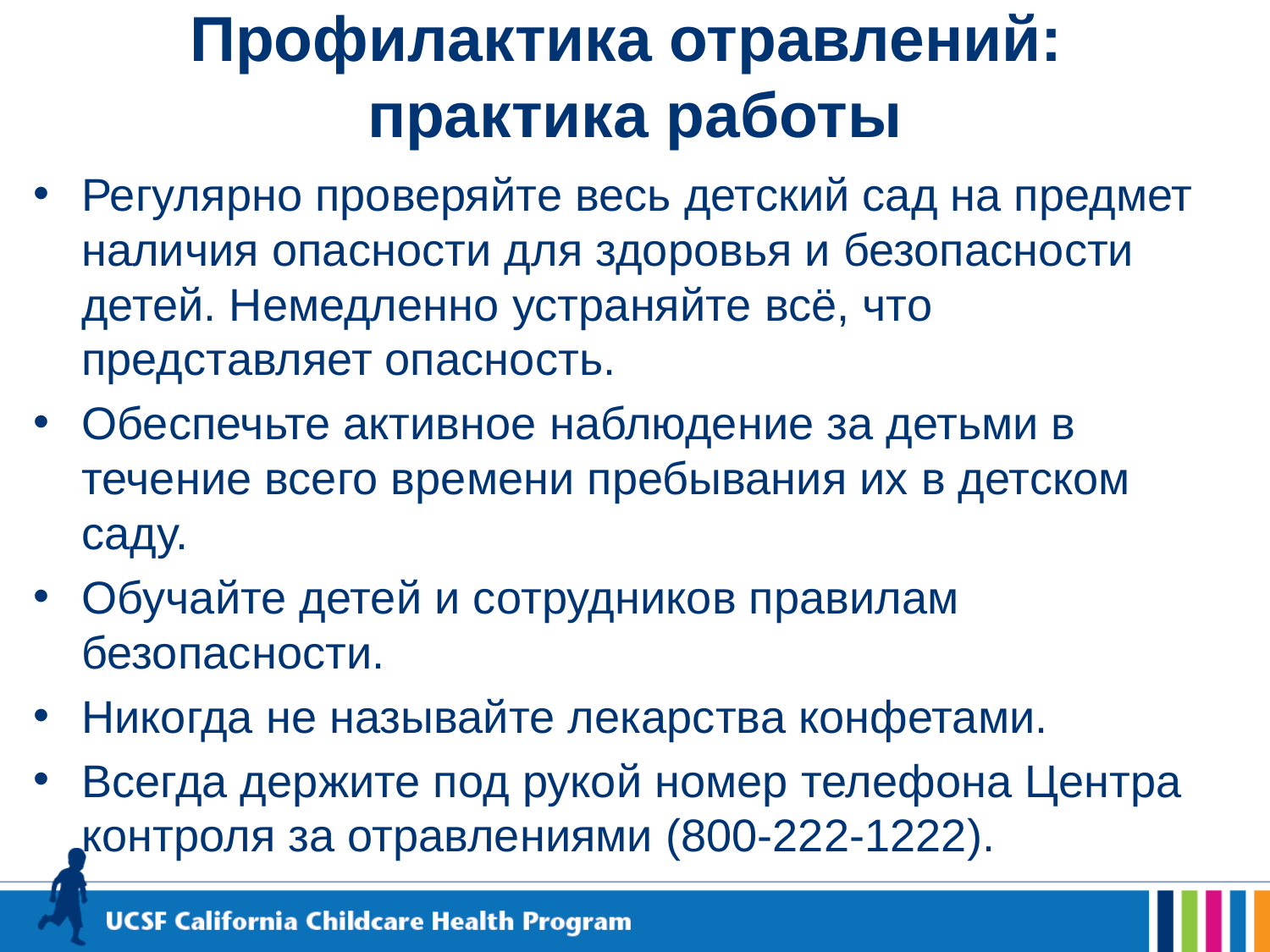

# Профилактика отравлений: практика работы
Регулярно проверяйте весь детский сад на предмет наличия опасности для здоровья и безопасности детей. Немедленно устраняйте всё, что представляет опасность.
Обеспечьте активное наблюдение за детьми в течение всего времени пребывания их в детском саду.
Обучайте детей и сотрудников правилам безопасности.
Никогда не называйте лекарства конфетами.
Всегда держите под рукой номер телефона Центра контроля за отравлениями (800-222-1222).